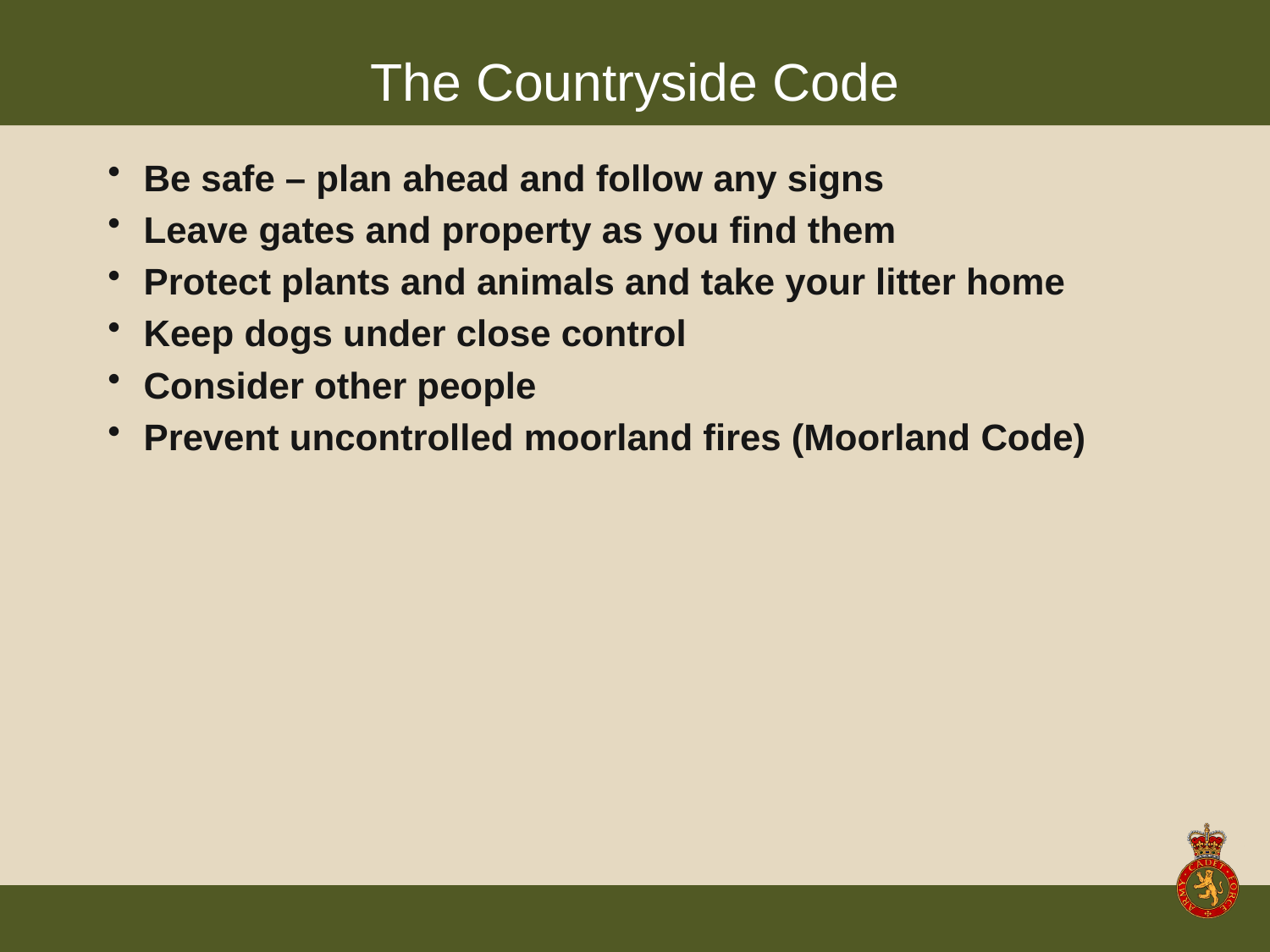

# The Countryside Code
Be safe – plan ahead and follow any signs
Leave gates and property as you find them
Protect plants and animals and take your litter home
Keep dogs under close control
Consider other people
Prevent uncontrolled moorland fires (Moorland Code)